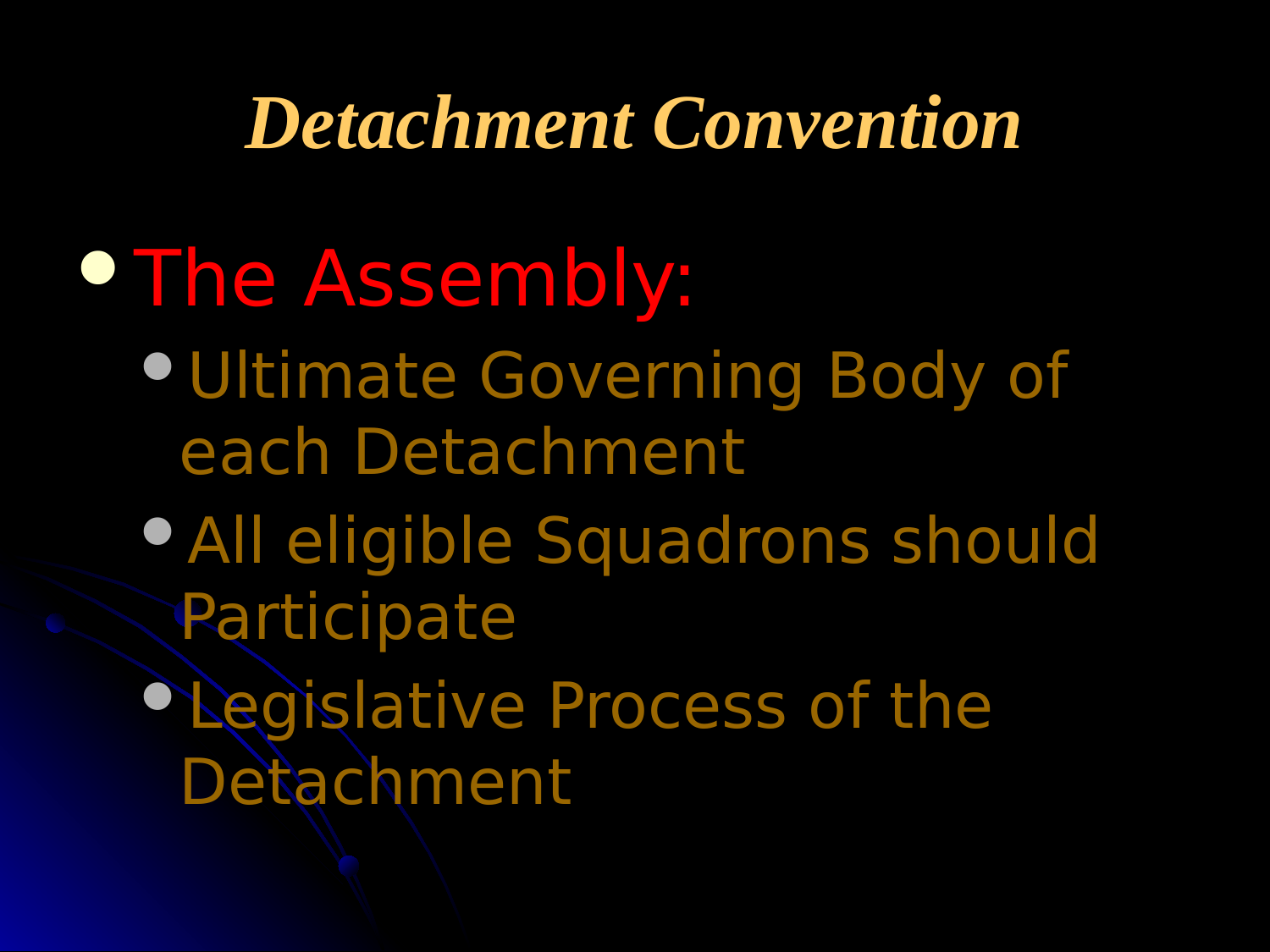

# Detachment Convention
The Assembly:
Ultimate Governing Body of each Detachment
All eligible Squadrons should Participate
Legislative Process of the Detachment